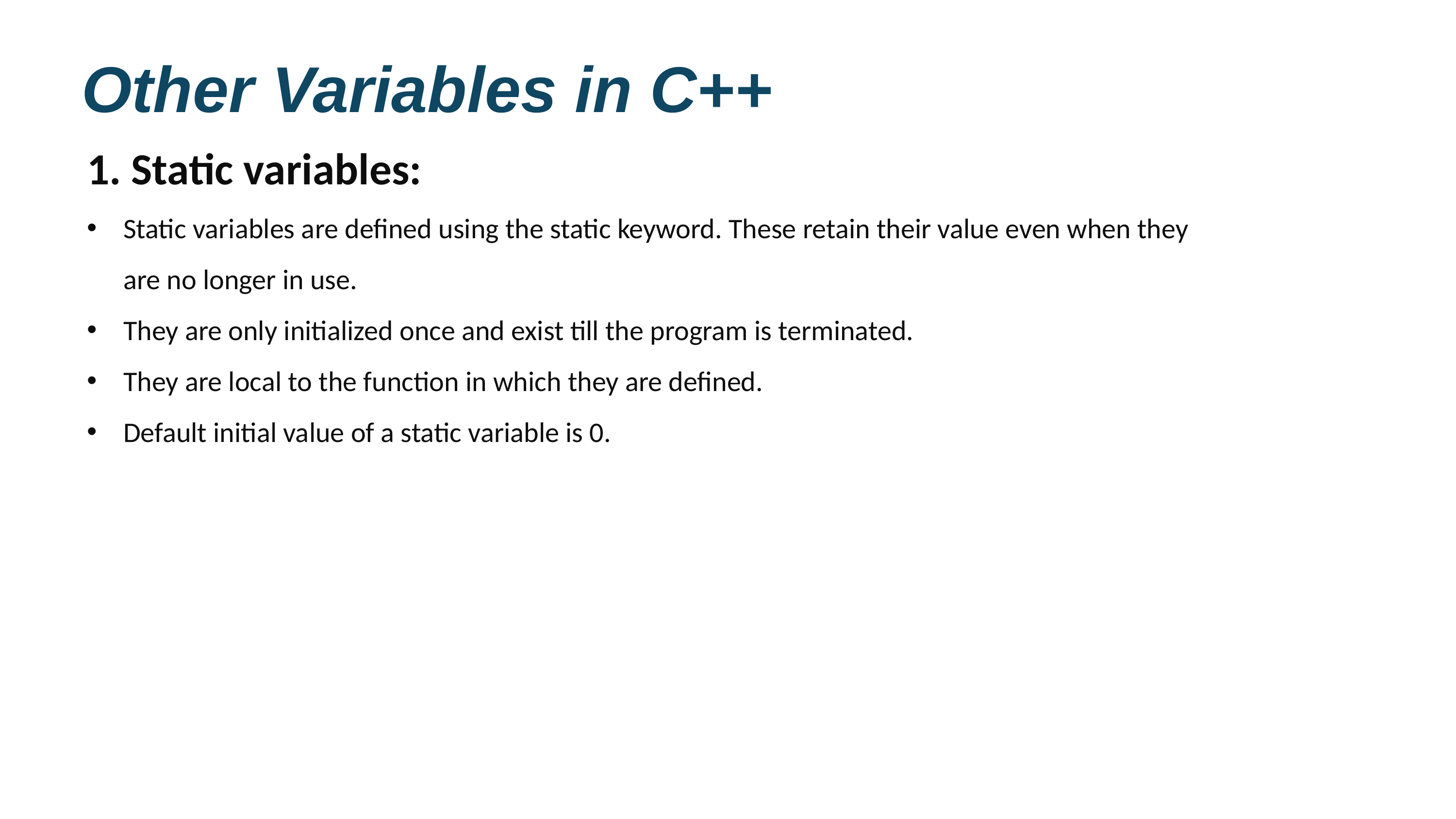

Other Variables in C++

1. Static variables:
Static variables are defined using the static keyword. These retain their value even when they are no longer in use.
They are only initialized once and exist till the program is terminated.
They are local to the function in which they are defined.
Default initial value of a static variable is 0.